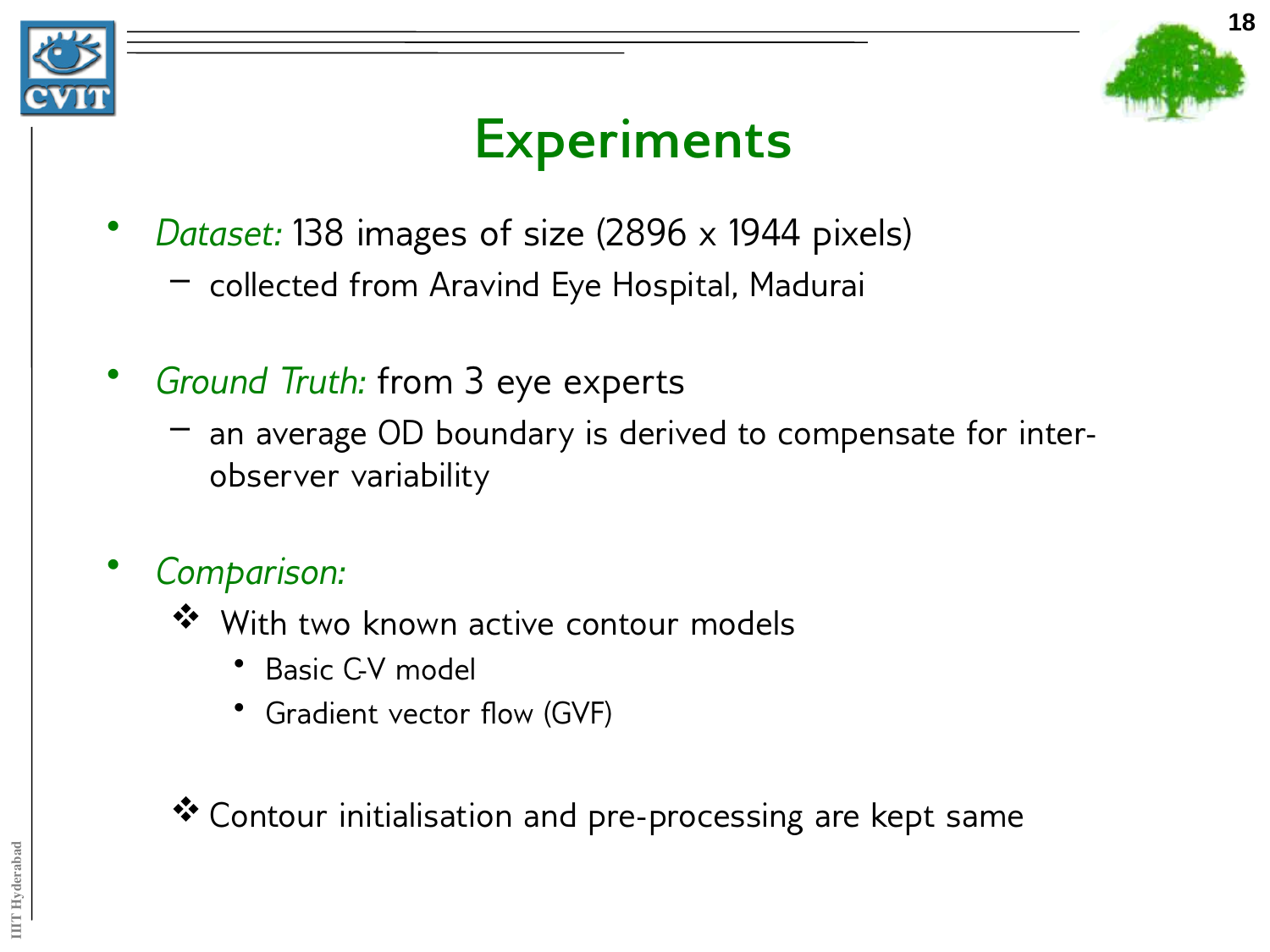

18
# Experiments
Dataset: 138 images of size (2896 x 1944 pixels)
collected from Aravind Eye Hospital, Madurai

Ground Truth: from 3 eye experts
an average OD boundary is derived to compensate for inter-observer variability

Comparison:
 With two known active contour models
Basic C-V model
Gradient vector flow (GVF)

Contour initialisation and pre-processing are kept same